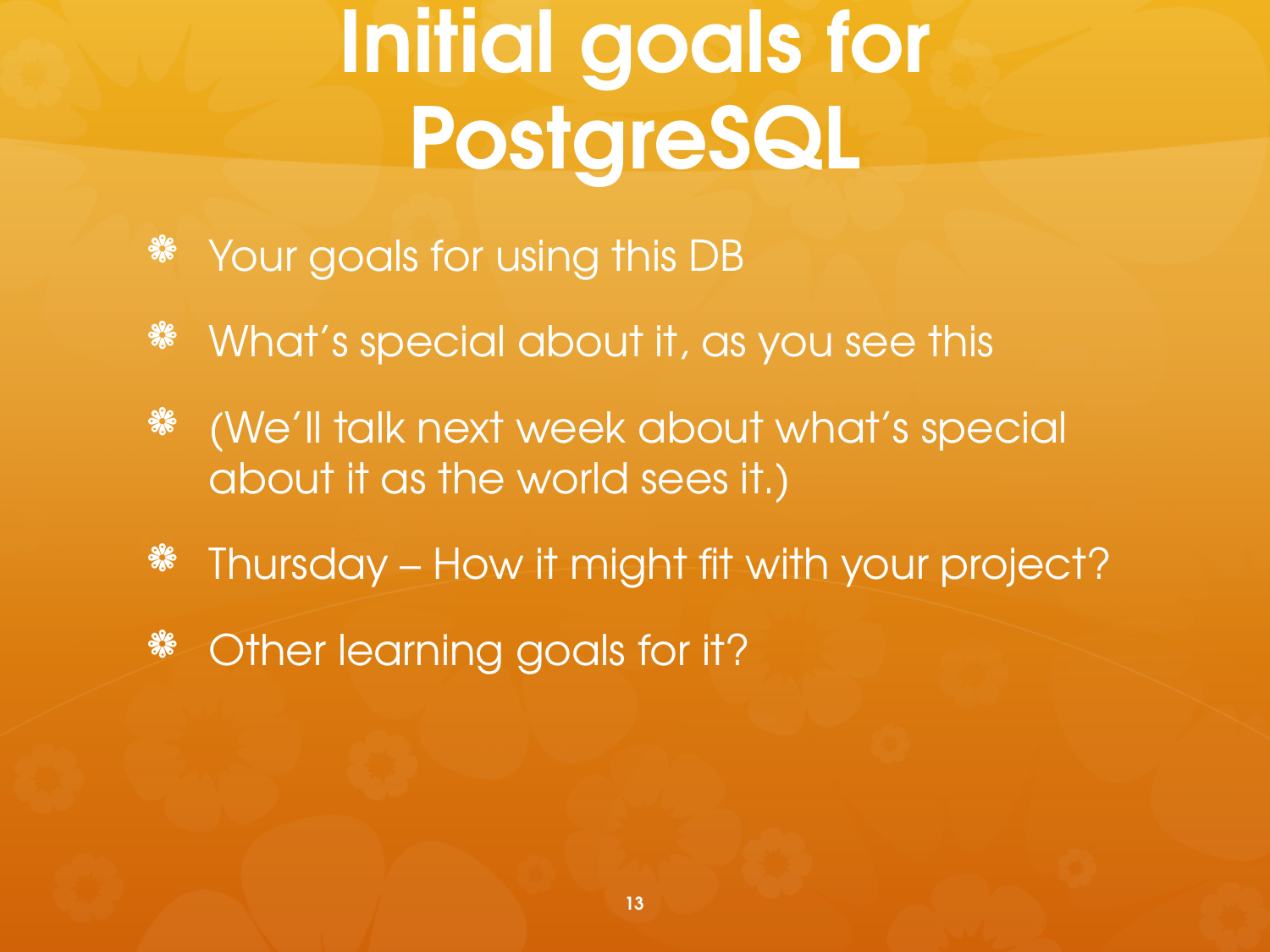

# Initial goals for PostgreSQL
Your goals for using this DB
What’s special about it, as you see this
(We’ll talk next week about what’s special about it as the world sees it.)
Thursday – How it might fit with your project?
Other learning goals for it?